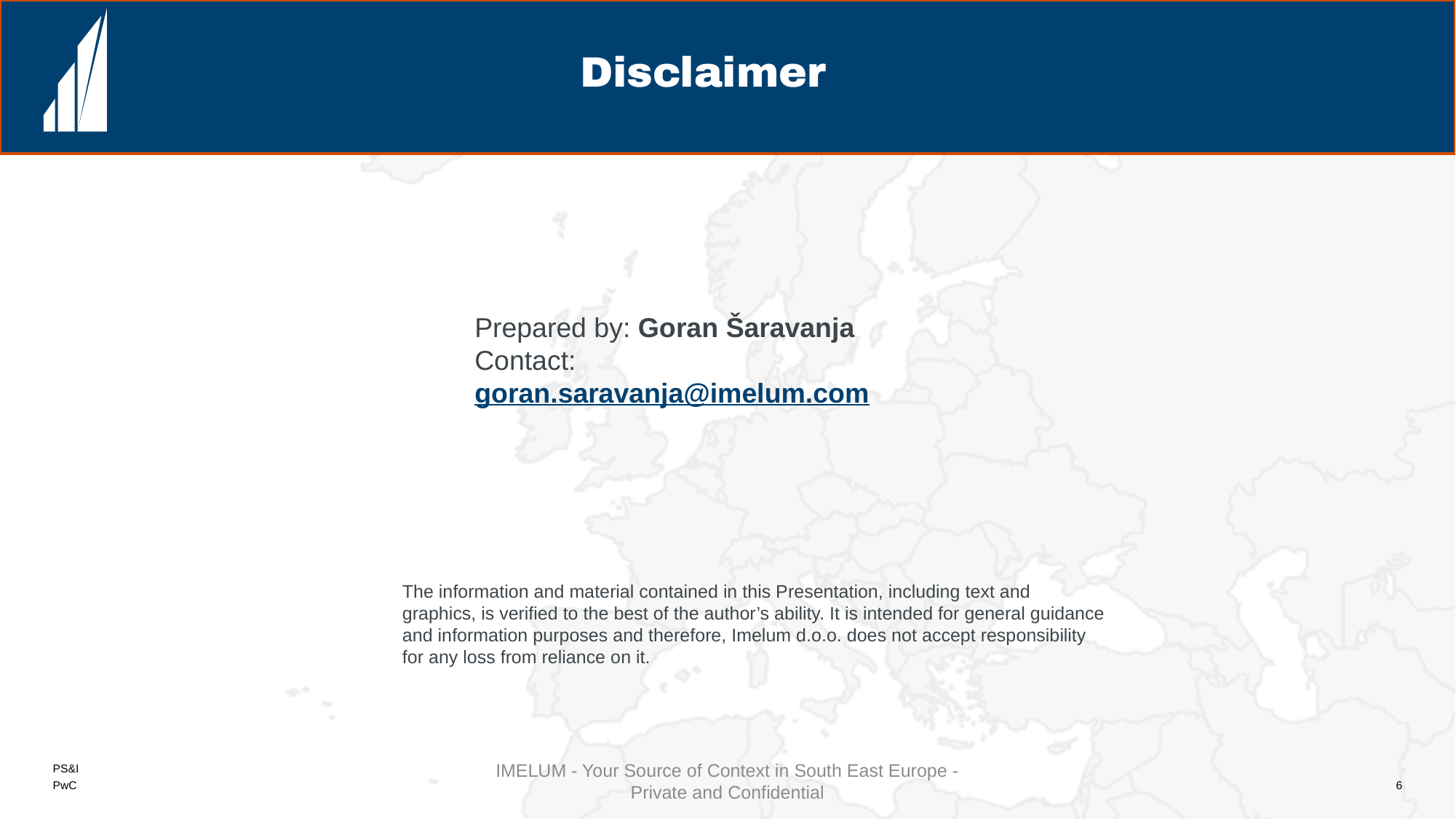

Disclaimer
Prepared by: Goran Šaravanja
Contact: goran.saravanja@imelum.com

The information and material contained in this Presentation, including text and graphics, is verified to the best of the author’s ability. It is intended for general guidance and information purposes and therefore, Imelum d.o.o. does not accept responsibility for any loss from reliance on it.

IMELUM - Your Source of Context in South East Europe - Private and Confidential
6